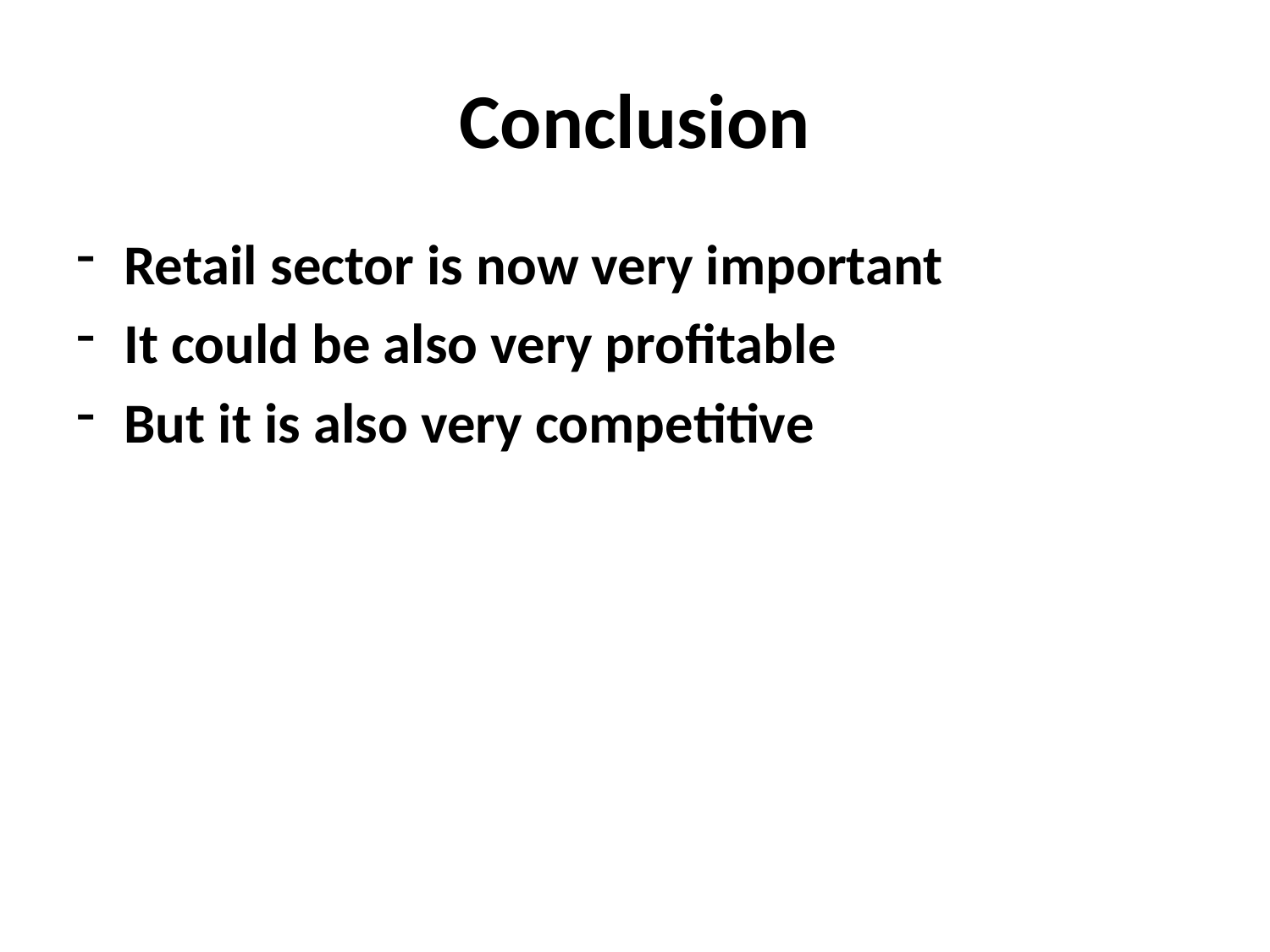

# Conclusion
Retail sector is now very important
It could be also very profitable
But it is also very competitive